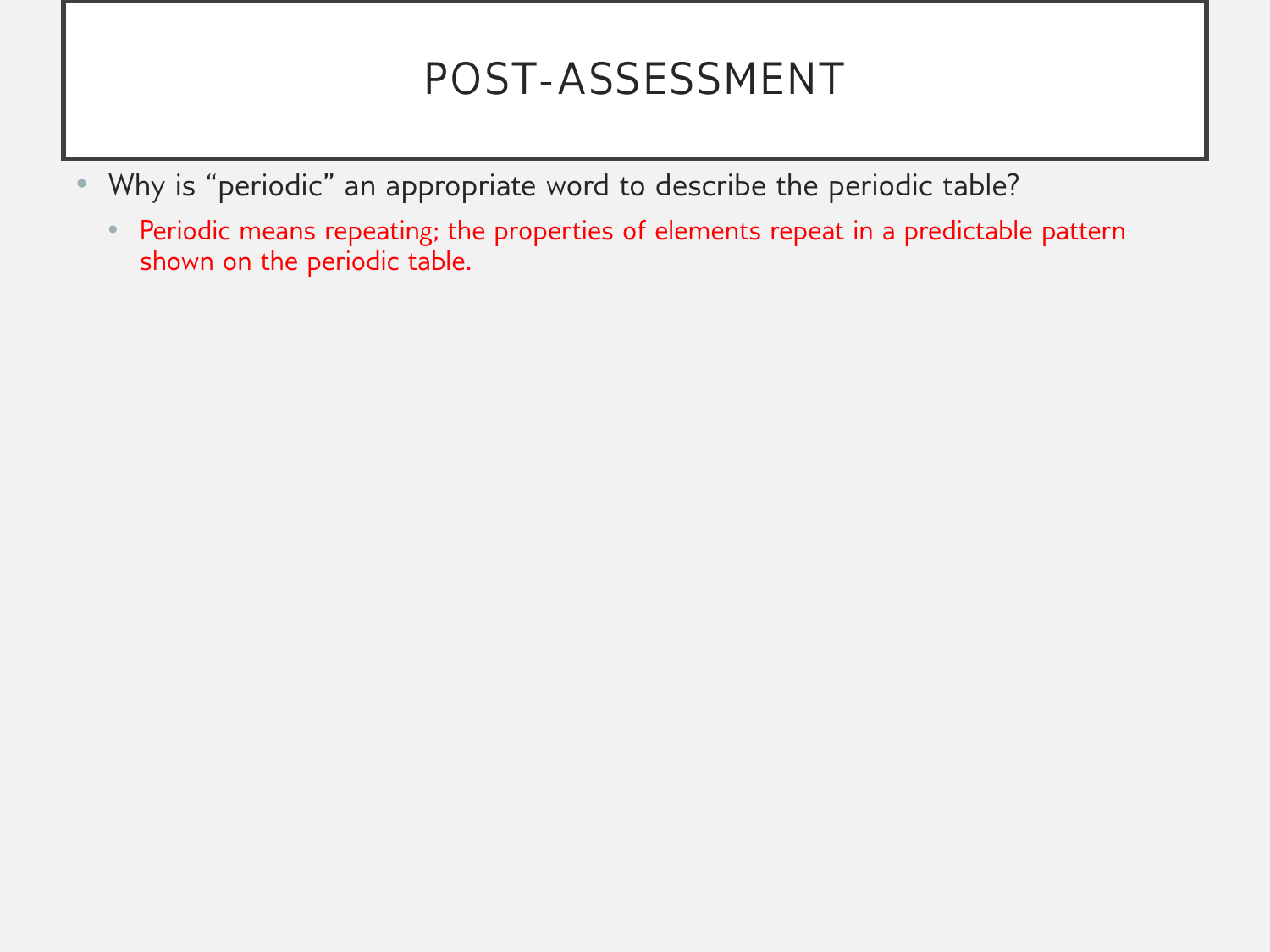

# Post-assessment
Why is “periodic” an appropriate word to describe the periodic table?
Periodic means repeating; the properties of elements repeat in a predictable pattern shown on the periodic table.